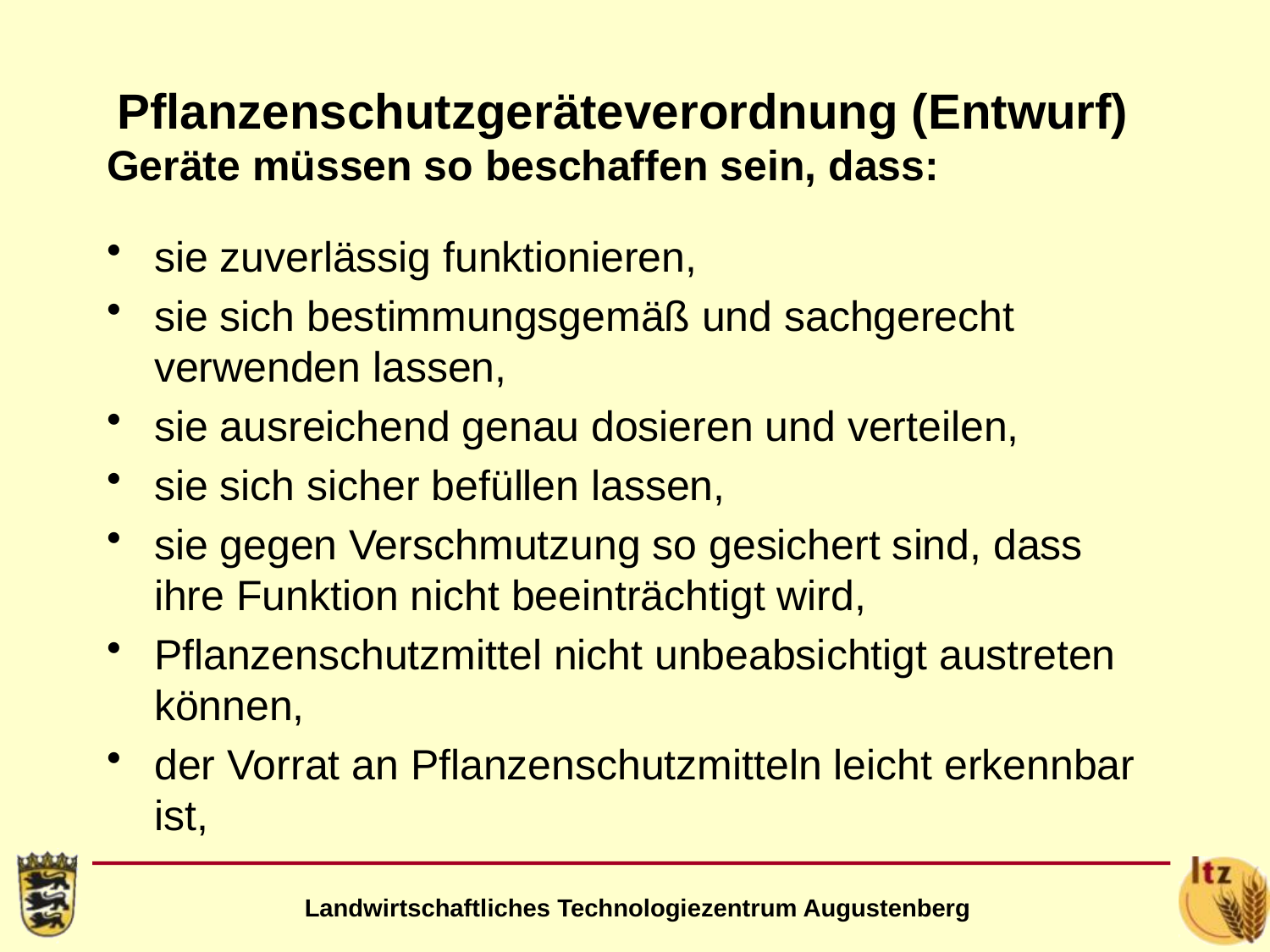

# Pflanzenschutzgeräteverordnung (Entwurf)
Geräte müssen so beschaffen sein, dass:

sie zuverlässig funktionieren,
sie sich bestimmungsgemäß und sachgerecht verwenden lassen,
sie ausreichend genau dosieren und verteilen,
sie sich sicher befüllen lassen,
sie gegen Verschmutzung so gesichert sind, dass ihre Funktion nicht beeinträchtigt wird,
Pflanzenschutzmittel nicht unbeabsichtigt austreten können,
der Vorrat an Pflanzenschutzmitteln leicht erkennbar ist,